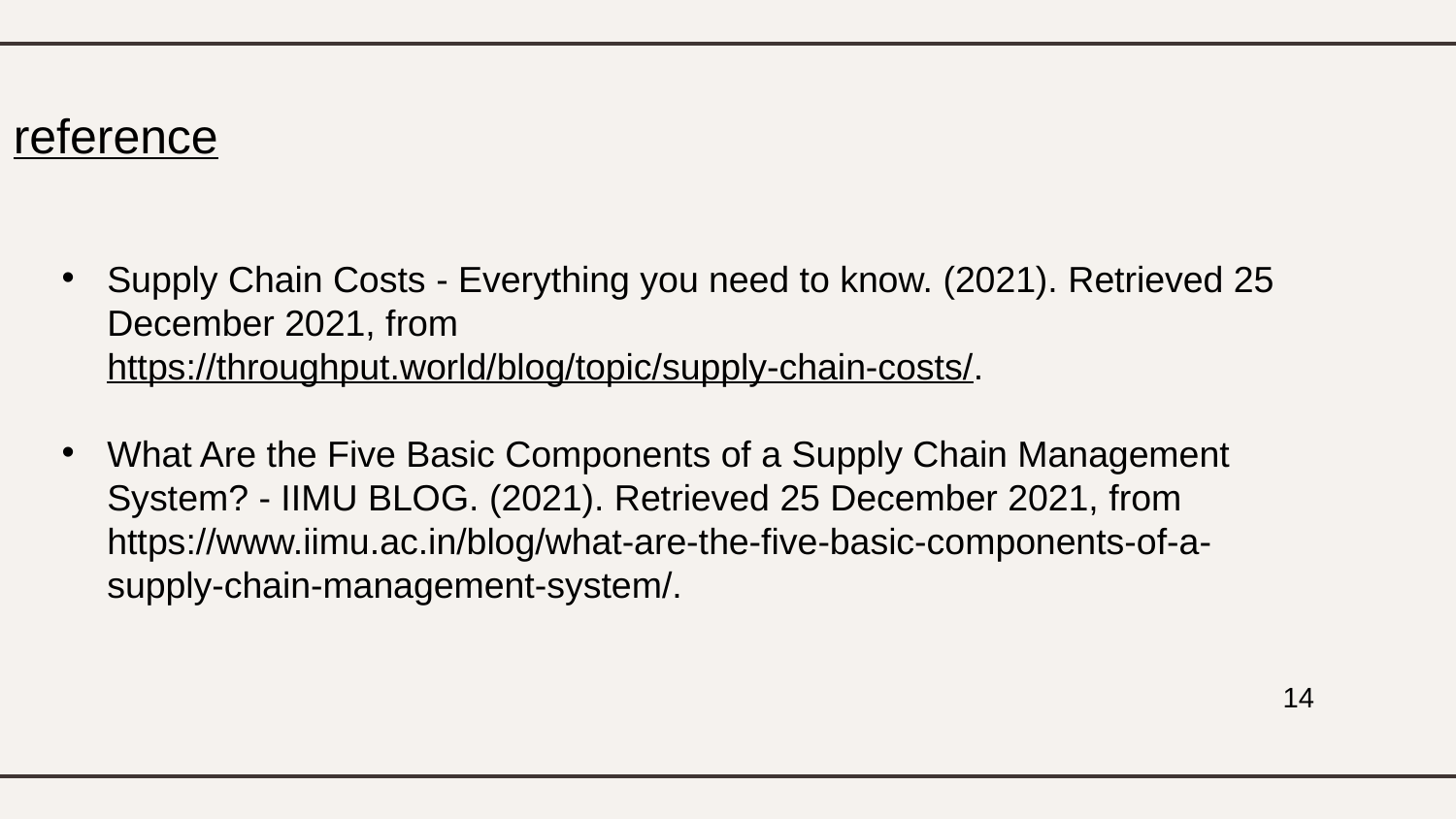

reference
Supply Chain Costs - Everything you need to know. (2021). Retrieved 25 December 2021, from https://throughput.world/blog/topic/supply-chain-costs/.

What Are the Five Basic Components of a Supply Chain Management System? - IIMU BLOG. (2021). Retrieved 25 December 2021, from https://www.iimu.ac.in/blog/what-are-the-five-basic-components-of-a-supply-chain-management-system/.
14